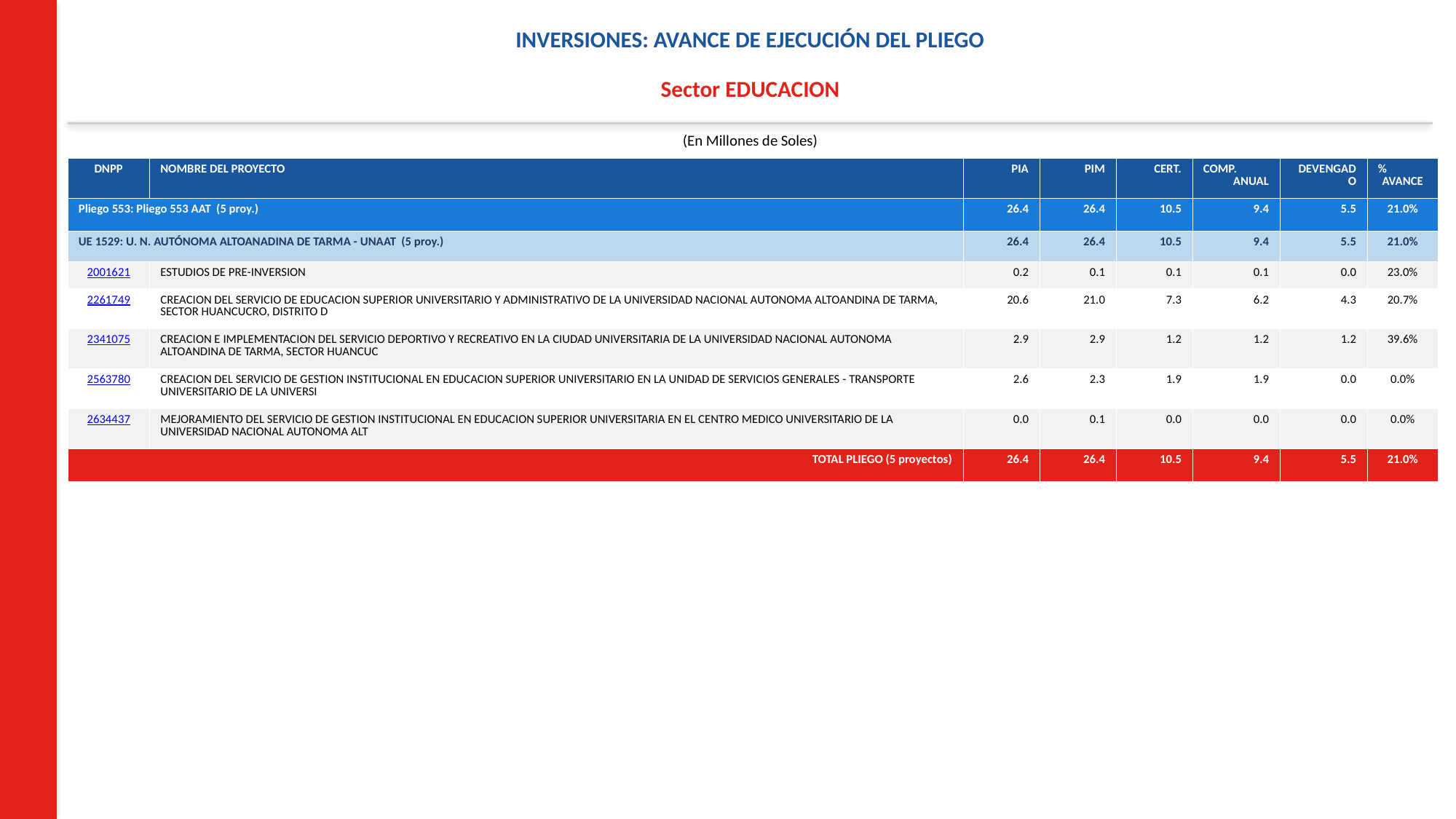

INVERSIONES: AVANCE DE EJECUCIÓN DEL PLIEGO
Sector EDUCACION

(En Millones de Soles)
| DNPP | NOMBRE DEL PROYECTO | PIA | PIM | CERT. | COMP. ANUAL | DEVENGADO | % AVANCE |
| --- | --- | --- | --- | --- | --- | --- | --- |
| Pliego 553: Pliego 553 AAT (5 proy.) |  | 26.4 | 26.4 | 10.5 | 9.4 | 5.5 | 21.0% |
| UE 1529: U. N. AUTÓNOMA ALTOANADINA DE TARMA - UNAAT (5 proy.) |  | 26.4 | 26.4 | 10.5 | 9.4 | 5.5 | 21.0% |
| 2001621 | ESTUDIOS DE PRE-INVERSION | 0.2 | 0.1 | 0.1 | 0.1 | 0.0 | 23.0% |
| 2261749 | CREACION DEL SERVICIO DE EDUCACION SUPERIOR UNIVERSITARIO Y ADMINISTRATIVO DE LA UNIVERSIDAD NACIONAL AUTONOMA ALTOANDINA DE TARMA, SECTOR HUANCUCRO, DISTRITO D | 20.6 | 21.0 | 7.3 | 6.2 | 4.3 | 20.7% |
| 2341075 | CREACION E IMPLEMENTACION DEL SERVICIO DEPORTIVO Y RECREATIVO EN LA CIUDAD UNIVERSITARIA DE LA UNIVERSIDAD NACIONAL AUTONOMA ALTOANDINA DE TARMA, SECTOR HUANCUC | 2.9 | 2.9 | 1.2 | 1.2 | 1.2 | 39.6% |
| 2563780 | CREACION DEL SERVICIO DE GESTION INSTITUCIONAL EN EDUCACION SUPERIOR UNIVERSITARIO EN LA UNIDAD DE SERVICIOS GENERALES - TRANSPORTE UNIVERSITARIO DE LA UNIVERSI | 2.6 | 2.3 | 1.9 | 1.9 | 0.0 | 0.0% |
| 2634437 | MEJORAMIENTO DEL SERVICIO DE GESTION INSTITUCIONAL EN EDUCACION SUPERIOR UNIVERSITARIA EN EL CENTRO MEDICO UNIVERSITARIO DE LA UNIVERSIDAD NACIONAL AUTONOMA ALT | 0.0 | 0.1 | 0.0 | 0.0 | 0.0 | 0.0% |
| TOTAL PLIEGO (5 proyectos) |  | 26.4 | 26.4 | 10.5 | 9.4 | 5.5 | 21.0% |